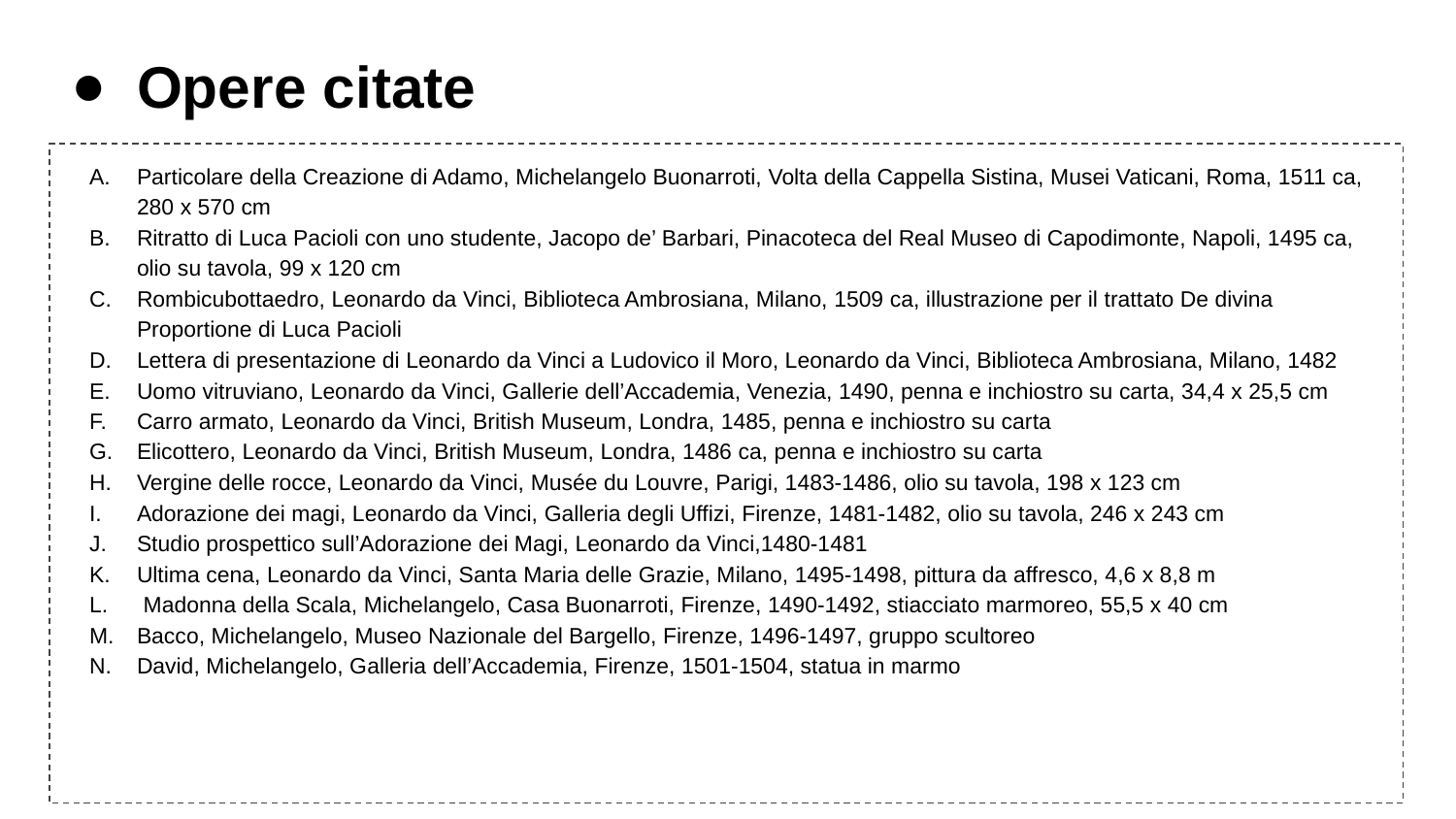

# Opere citate
Particolare della Creazione di Adamo, Michelangelo Buonarroti, Volta della Cappella Sistina, Musei Vaticani, Roma, 1511 ca, 280 x 570 cm
Ritratto di Luca Pacioli con uno studente, Jacopo de’ Barbari, Pinacoteca del Real Museo di Capodimonte, Napoli, 1495 ca, olio su tavola, 99 x 120 cm
Rombicubottaedro, Leonardo da Vinci, Biblioteca Ambrosiana, Milano, 1509 ca, illustrazione per il trattato De divina Proportione di Luca Pacioli
Lettera di presentazione di Leonardo da Vinci a Ludovico il Moro, Leonardo da Vinci, Biblioteca Ambrosiana, Milano, 1482
Uomo vitruviano, Leonardo da Vinci, Gallerie dell’Accademia, Venezia, 1490, penna e inchiostro su carta, 34,4 x 25,5 cm
Carro armato, Leonardo da Vinci, British Museum, Londra, 1485, penna e inchiostro su carta
Elicottero, Leonardo da Vinci, British Museum, Londra, 1486 ca, penna e inchiostro su carta
Vergine delle rocce, Leonardo da Vinci, Musée du Louvre, Parigi, 1483-1486, olio su tavola, 198 x 123 cm
Adorazione dei magi, Leonardo da Vinci, Galleria degli Uffizi, Firenze, 1481-1482, olio su tavola, 246 x 243 cm
Studio prospettico sull’Adorazione dei Magi, Leonardo da Vinci,1480-1481
Ultima cena, Leonardo da Vinci, Santa Maria delle Grazie, Milano, 1495-1498, pittura da affresco, 4,6 x 8,8 m
 Madonna della Scala, Michelangelo, Casa Buonarroti, Firenze, 1490-1492, stiacciato marmoreo, 55,5 x 40 cm
Bacco, Michelangelo, Museo Nazionale del Bargello, Firenze, 1496-1497, gruppo scultoreo
David, Michelangelo, Galleria dell’Accademia, Firenze, 1501-1504, statua in marmo